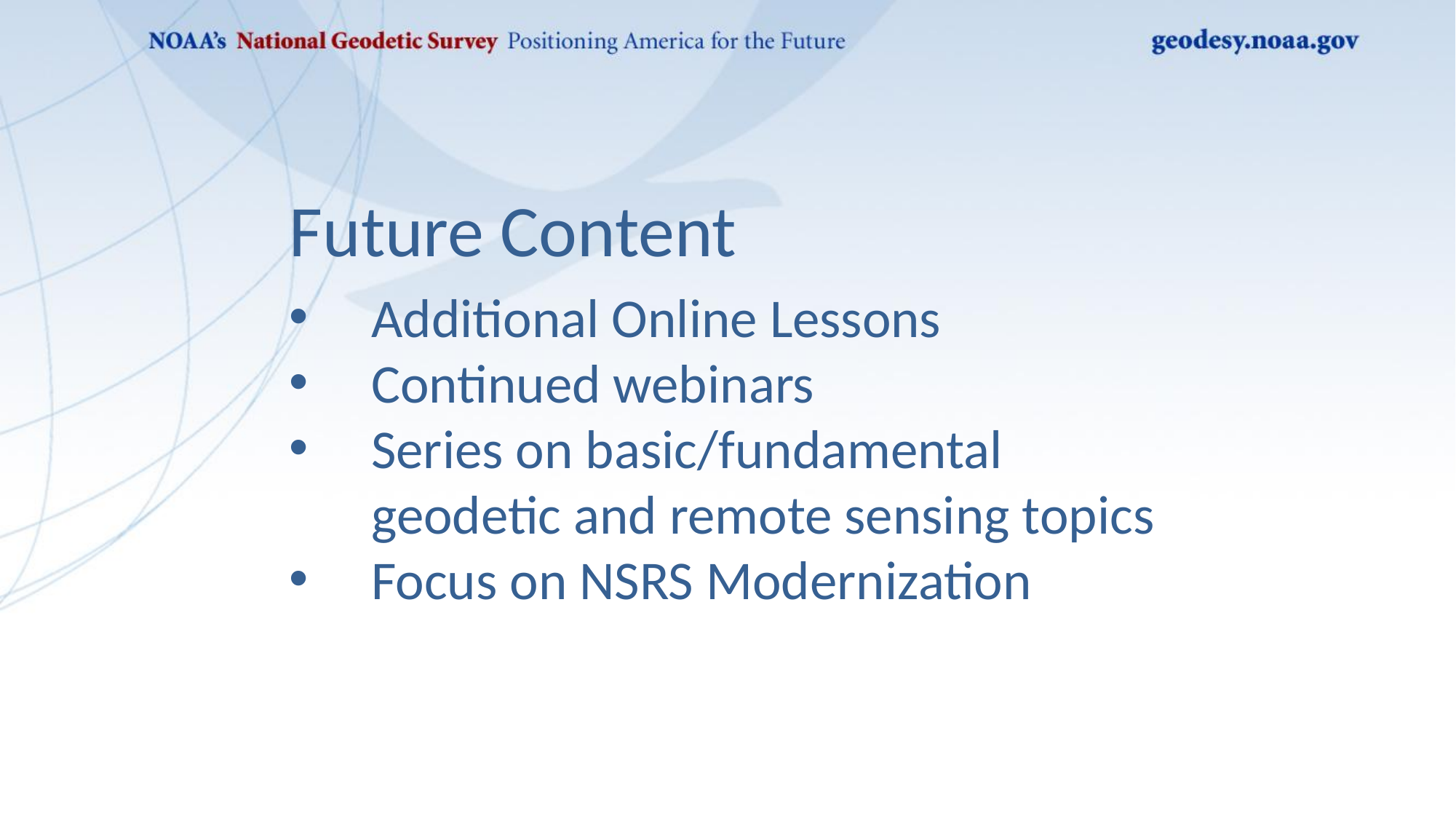

Future Content
Additional Online Lessons
Continued webinars
Series on basic/fundamental geodetic and remote sensing topics
Focus on NSRS Modernization